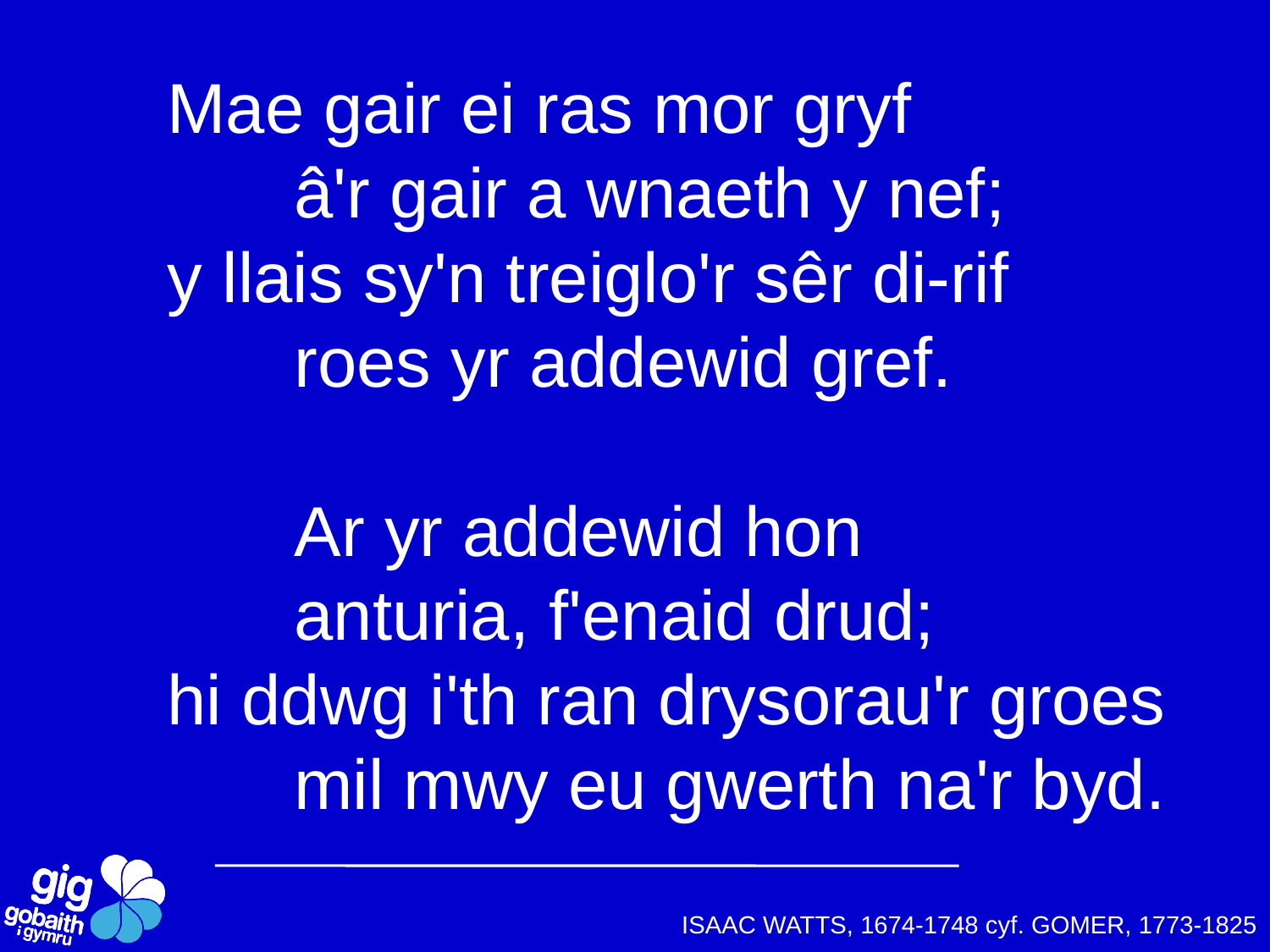

Mae gair ei ras mor gryf
	â'r gair a wnaeth y nef;
y llais sy'n treiglo'r sêr di-rif
	roes yr addewid gref.

	Ar yr addewid hon
	anturia, f'enaid drud;
hi ddwg i'th ran drysorau'r groes
	mil mwy eu gwerth na'r byd.
ISAAC WATTS, 1674-1748 cyf. GOMER, 1773-1825